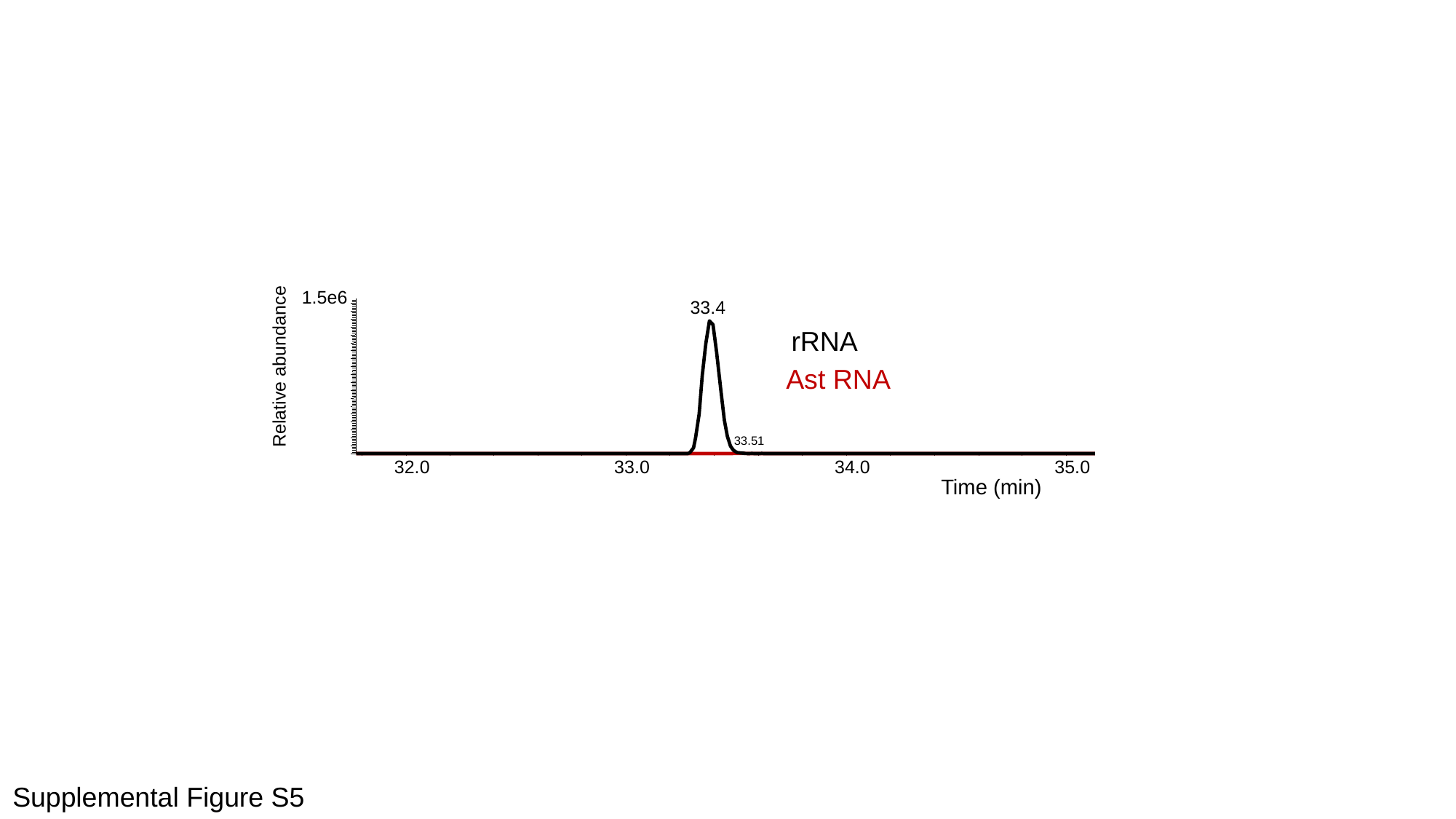

1.5e6
33.4

32.0
33.0
34.0
35.0
Time (min)

33.51

 rRNA
Ast RNA
Relative abundance
Supplemental Figure S5